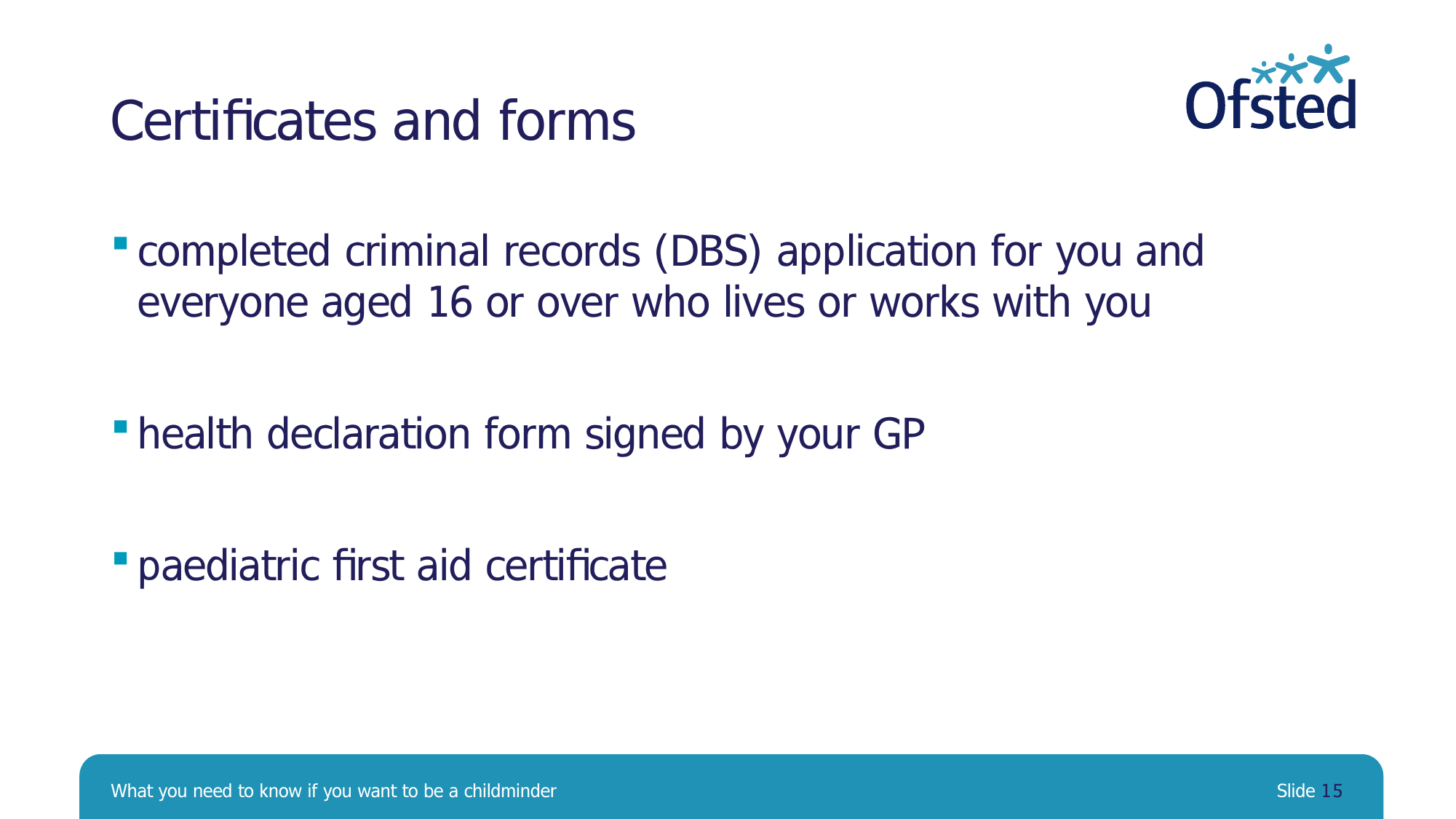

# Certificates and forms
completed criminal records (DBS) application for you and everyone aged 16 or over who lives or works with you

health declaration form signed by your GP

paediatric first aid certificate
What you need to know if you want to be a childminder
Slide 15